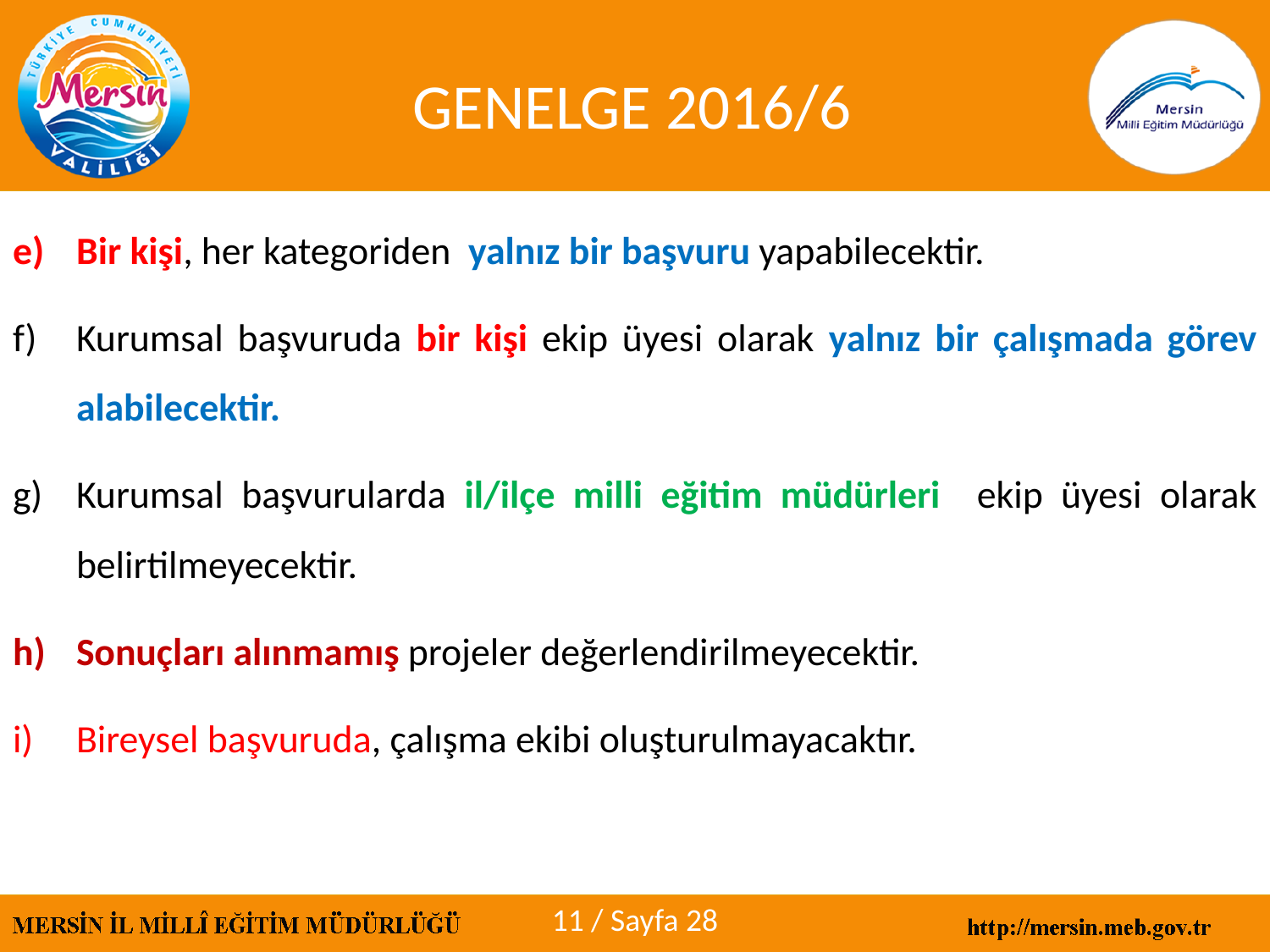

GENELGE 2016/6
Bir kişi, her kategoriden  yalnız bir başvuru yapabilecektir.
Kurumsal başvuruda bir kişi ekip üyesi olarak yalnız bir çalışmada görev alabilecektir.
Kurumsal başvurularda il/ilçe milli eğitim müdürleri  ekip üyesi olarak belirtilmeyecektir.
Sonuçları alınmamış projeler değerlendirilmeyecektir.
Bireysel başvuruda, çalışma ekibi oluşturulmayacaktır.